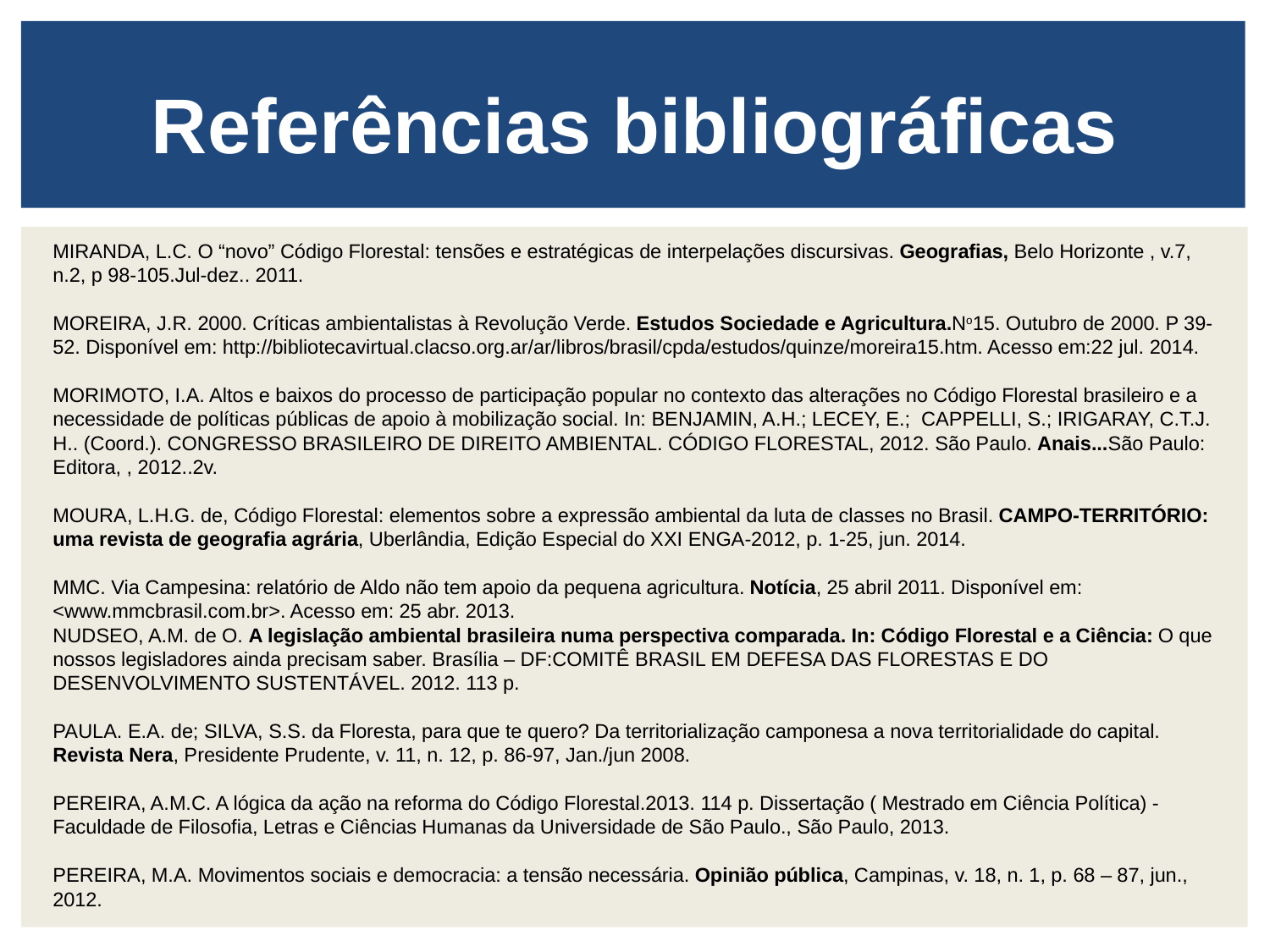

Referências bibliográficas
# MIRANDA, L.C. O “novo” Código Florestal: tensões e estratégicas de interpelações discursivas. Geografias, Belo Horizonte , v.7, n.2, p 98-105.Jul-dez.. 2011.

MOREIRA, J.R. 2000. Críticas ambientalistas à Revolução Verde. Estudos Sociedade e Agricultura.No15. Outubro de 2000. P 39-52. Disponível em: http://bibliotecavirtual.clacso.org.ar/ar/libros/brasil/cpda/estudos/quinze/moreira15.htm. Acesso em:22 jul. 2014.

MORIMOTO, I.A. Altos e baixos do processo de participação popular no contexto das alterações no Código Florestal brasileiro e a necessidade de políticas públicas de apoio à mobilização social. In: BENJAMIN, A.H.; LECEY, E.;  CAPPELLI, S.; IRIGARAY, C.T.J. H.. (Coord.). CONGRESSO BRASILEIRO DE DIREITO AMBIENTAL. CÓDIGO FLORESTAL, 2012. São Paulo. Anais...São Paulo: Editora, , 2012..2v.

MOURA, L.H.G. de, Código Florestal: elementos sobre a expressão ambiental da luta de classes no Brasil. CAMPO-TERRITÓRIO: uma revista de geografia agrária, Uberlândia, Edição Especial do XXI ENGA-2012, p. 1-25, jun. 2014.

MMC. Via Campesina: relatório de Aldo não tem apoio da pequena agricultura. Notícia, 25 abril 2011. Disponível em: <www.mmcbrasil.com.br>. Acesso em: 25 abr. 2013.
NUDSEO, A.M. de O. A legislação ambiental brasileira numa perspectiva comparada. In: Código Florestal e a Ciência: O que nossos legisladores ainda precisam saber. Brasília – DF:COMITÊ BRASIL EM DEFESA DAS FLORESTAS E DO DESENVOLVIMENTO SUSTENTÁVEL. 2012. 113 p.

PAULA. E.A. de; SILVA, S.S. da Floresta, para que te quero? Da territorialização camponesa a nova territorialidade do capital. Revista Nera, Presidente Prudente, v. 11, n. 12, p. 86-97, Jan./jun 2008.

PEREIRA, A.M.C. A lógica da ação na reforma do Código Florestal.2013. 114 p. Dissertação ( Mestrado em Ciência Política) -  Faculdade de Filosofia, Letras e Ciências Humanas da Universidade de São Paulo., São Paulo, 2013.

PEREIRA, M.A. Movimentos sociais e democracia: a tensão necessária. Opinião pública, Campinas, v. 18, n. 1, p. 68 – 87, jun., 2012.